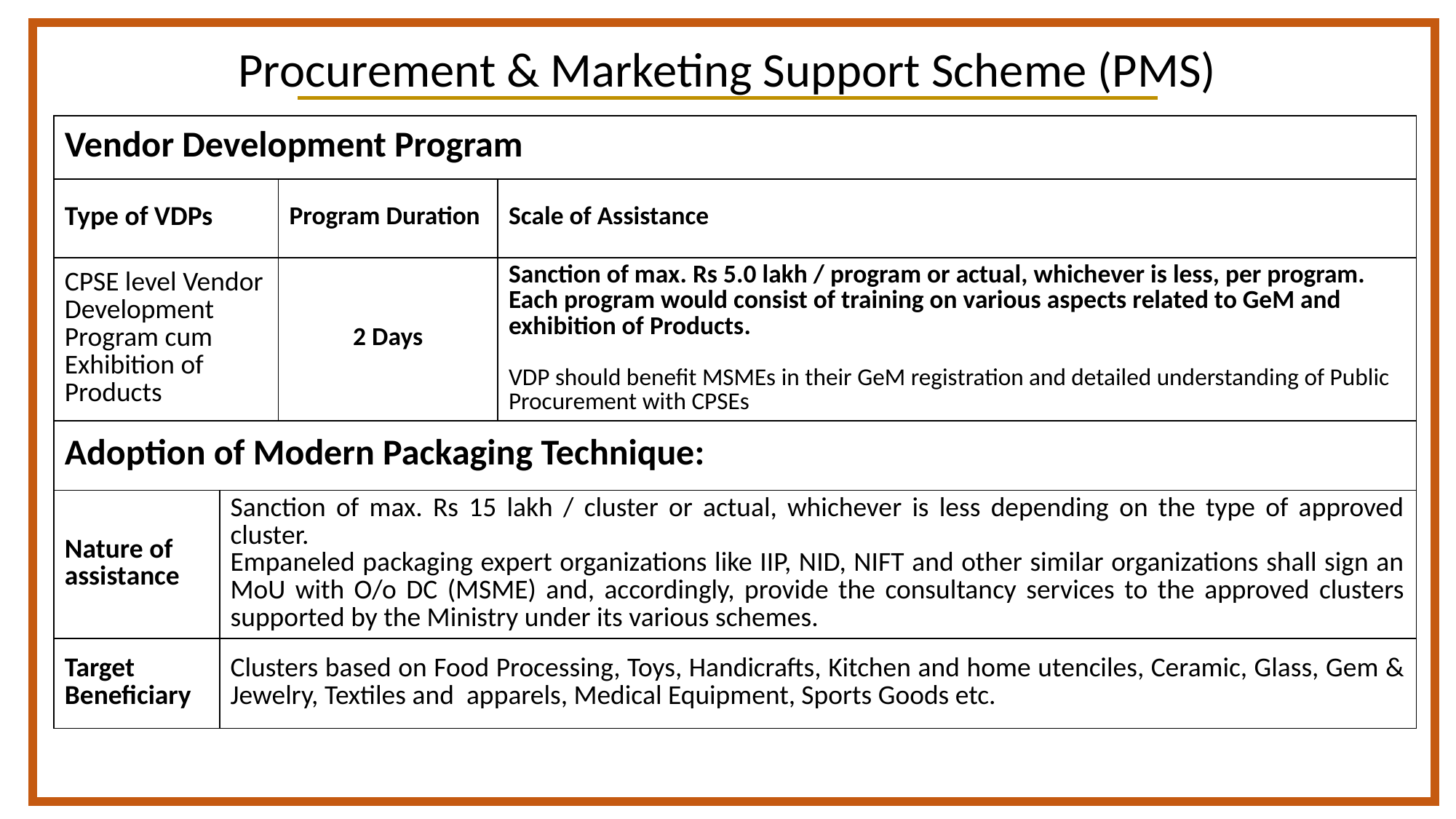

# Procurement & Marketing Support Scheme (PMS)
| Vendor Development Program |  |  |  |
| --- | --- | --- | --- |
| Type of VDPs |  | Program Duration | Scale of Assistance |
| CPSE level Vendor Development Program cum Exhibition of Products |  | 2 Days | Sanction of max. Rs 5.0 lakh / program or actual, whichever is less, per program. Each program would consist of training on various aspects related to GeM and exhibition of Products. VDP should benefit MSMEs in their GeM registration and detailed understanding of Public Procurement with CPSEs |
| Adoption of Modern Packaging Technique: |  |  |  |
| Nature of assistance | Sanction of max. Rs 15 lakh / cluster or actual, whichever is less depending on the type of approved cluster. Empaneled packaging expert organizations like IIP, NID, NIFT and other similar organizations shall sign an MoU with O/o DC (MSME) and, accordingly, provide the consultancy services to the approved clusters supported by the Ministry under its various schemes. |  |  |
| Target Beneficiary | Clusters based on Food Processing, Toys, Handicrafts, Kitchen and home utenciles, Ceramic, Glass, Gem & Jewelry, Textiles and apparels, Medical Equipment, Sports Goods etc. |  |  |